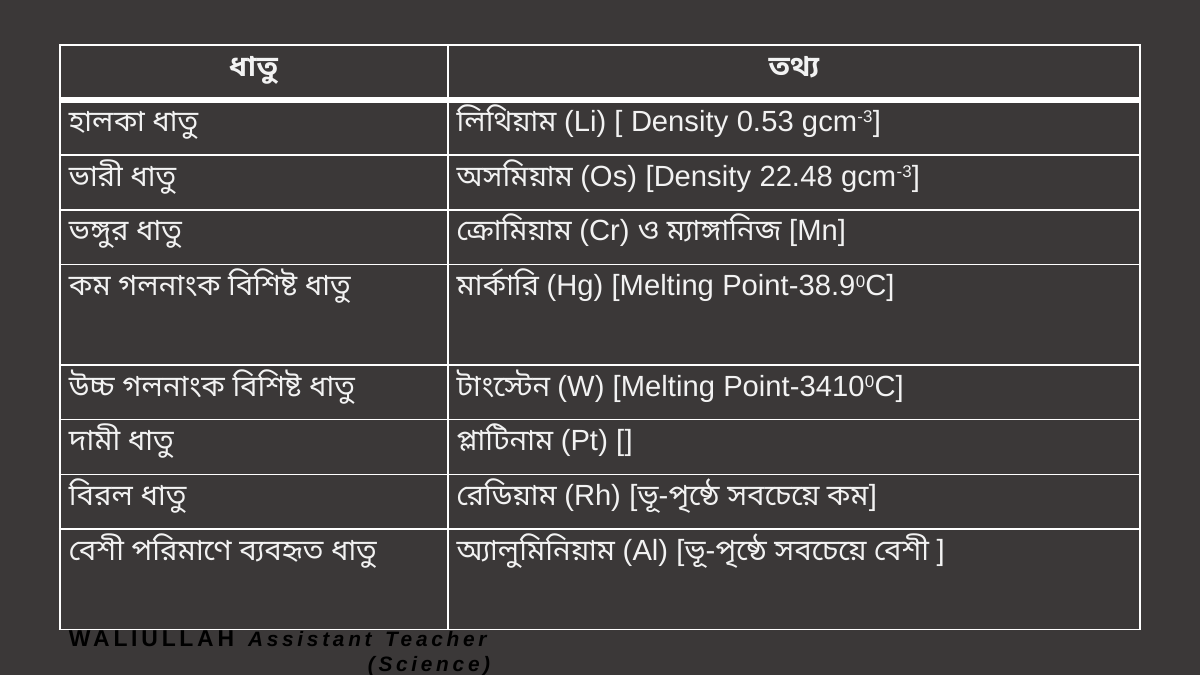

| ধাতু | তথ্য |
| --- | --- |
| হালকা ধাতু | লিথিয়াম (Li) [ Density 0.53 gcm-3] |
| ভারী ধাতু | অসমিয়াম (Os) [Density 22.48 gcm-3] |
| ভঙ্গুর ধাতু | ক্রোমিয়াম (Cr) ও ম্যাঙ্গানিজ [Mn] |
| কম গলনাংক বিশিষ্ট ধাতু | মার্কারি (Hg) [Melting Point-38.90C] |
| উচ্চ গলনাংক বিশিষ্ট ধাতু | টাংস্টেন (W) [Melting Point-34100C] |
| দামী ধাতু | প্লাটিনাম (Pt) [] |
| বিরল ধাতু | রেডিয়াম (Rh) [ভূ-পৃষ্ঠে সবচেয়ে কম] |
| বেশী পরিমাণে ব্যবহৃত ধাতু | অ্যালুমিনিয়াম (Al) [ভূ-পৃষ্ঠে সবচেয়ে বেশী ] |
WALIULLAH Assistant Teacher (Science)